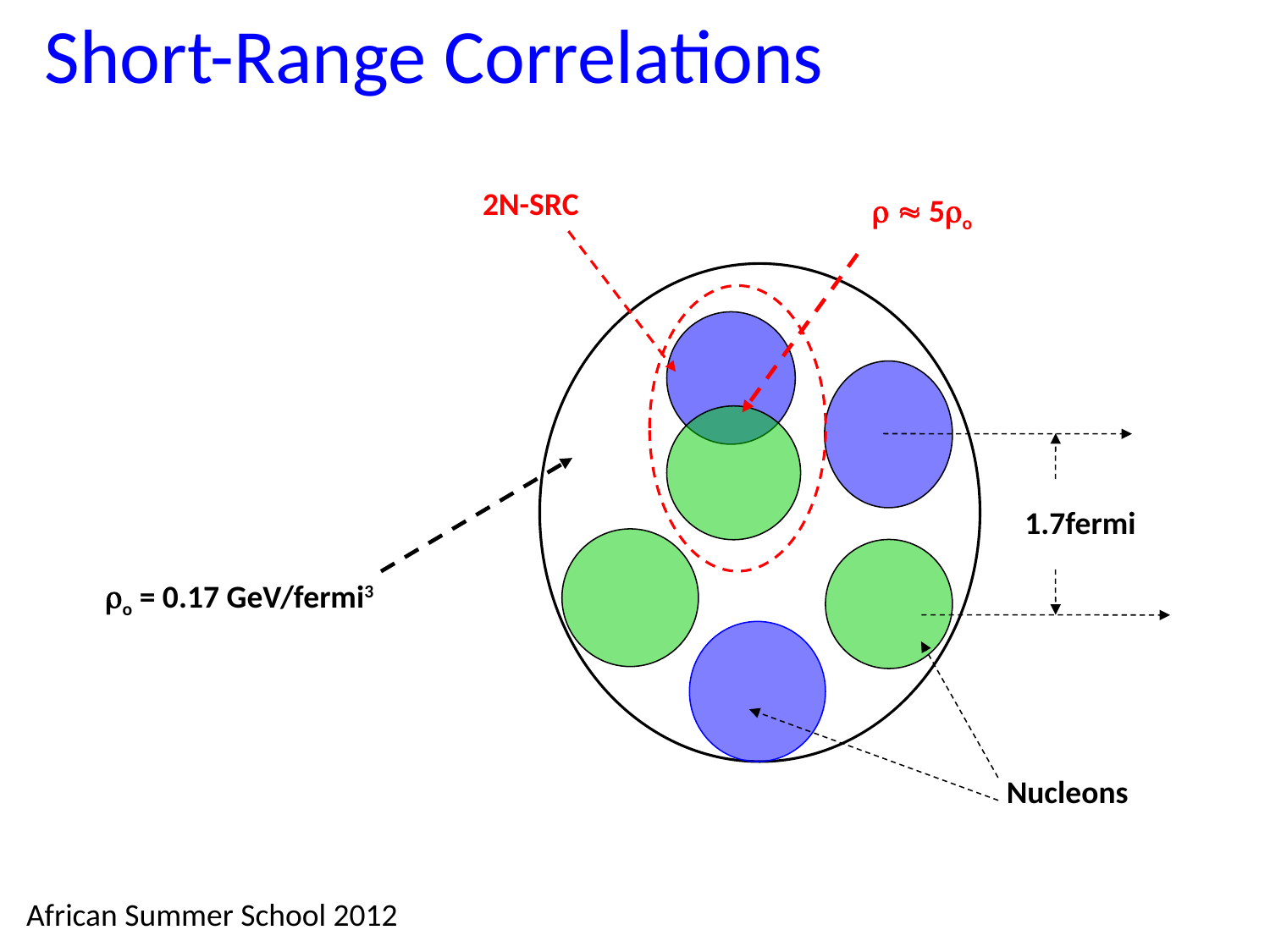

# Short-Range Correlations

2N-SRC
ρ ≈ 5ρo

1.7fermi

ρo = 0.17 GeV/fermi3

Nucleons